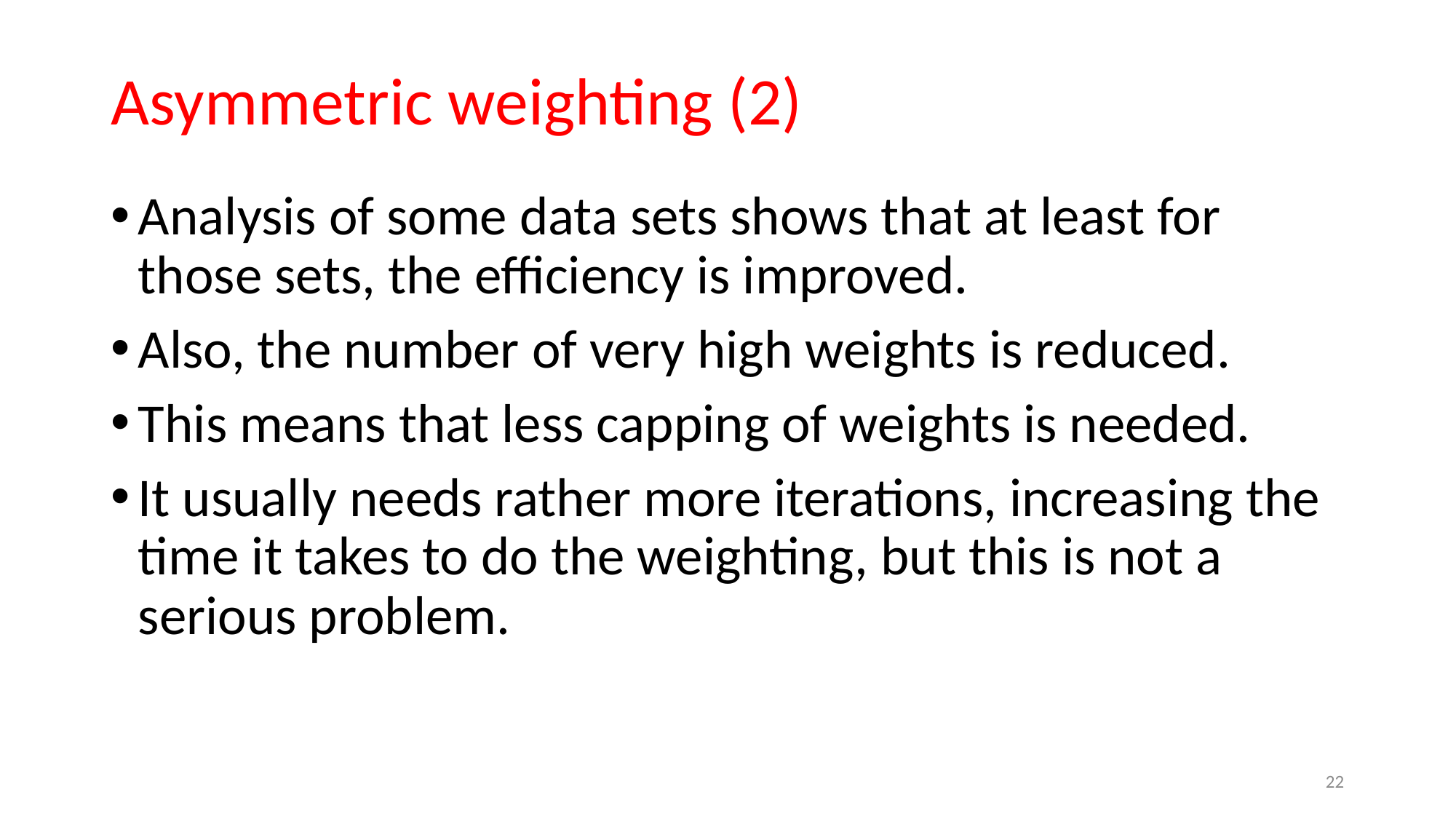

# Asymmetric weighting (2)
Analysis of some data sets shows that at least for those sets, the efficiency is improved.
Also, the number of very high weights is reduced.
This means that less capping of weights is needed.
It usually needs rather more iterations, increasing the time it takes to do the weighting, but this is not a serious problem.
22